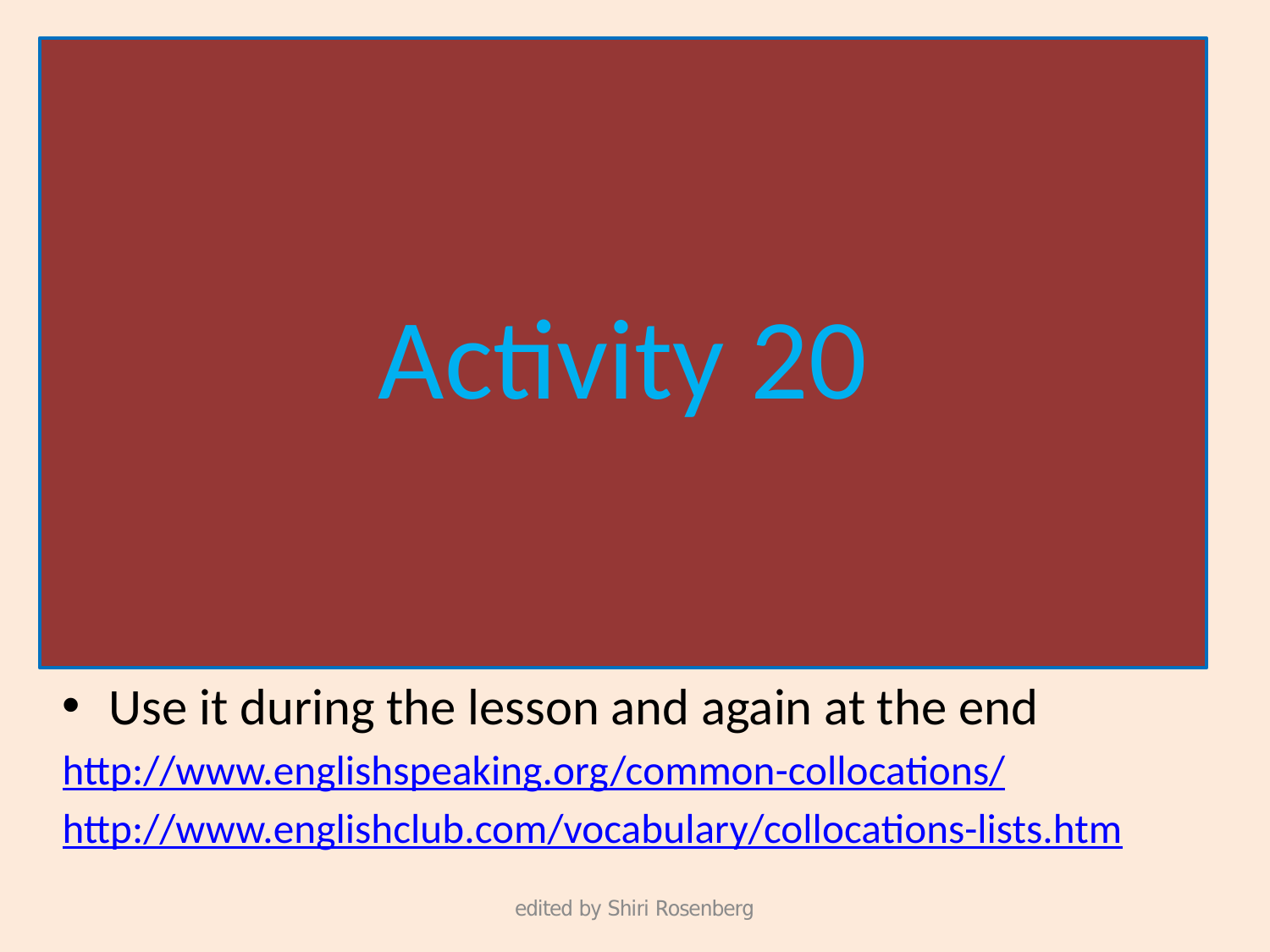

Activity 20
#
Word of the day p23

At the beginning of every lesson teach a new chunk / phrase
Write the chunk and say it, translate it if necessary
Make sure all the pupils understand it
Use it during the lesson and again at the end
http://www.englishspeaking.org/common-collocations/
http://www.englishclub.com/vocabulary/collocations-lists.htm

edited by Shiri Rosenberg